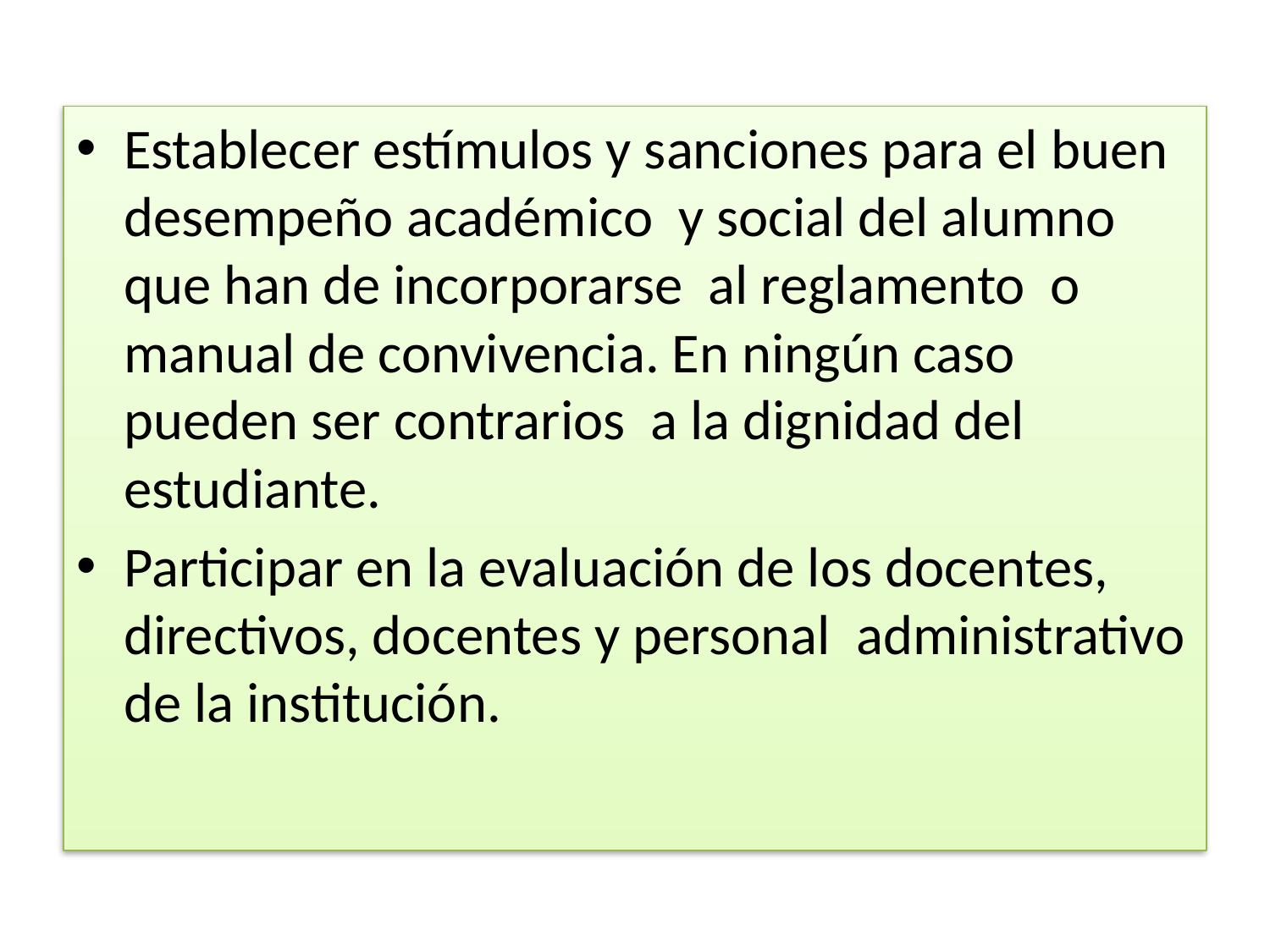

Establecer estímulos y sanciones para el buen desempeño académico  y social del alumno que han de incorporarse  al reglamento  o manual de convivencia. En ningún caso pueden ser contrarios  a la dignidad del estudiante.
Participar en la evaluación de los docentes, directivos, docentes y personal  administrativo de la institución.